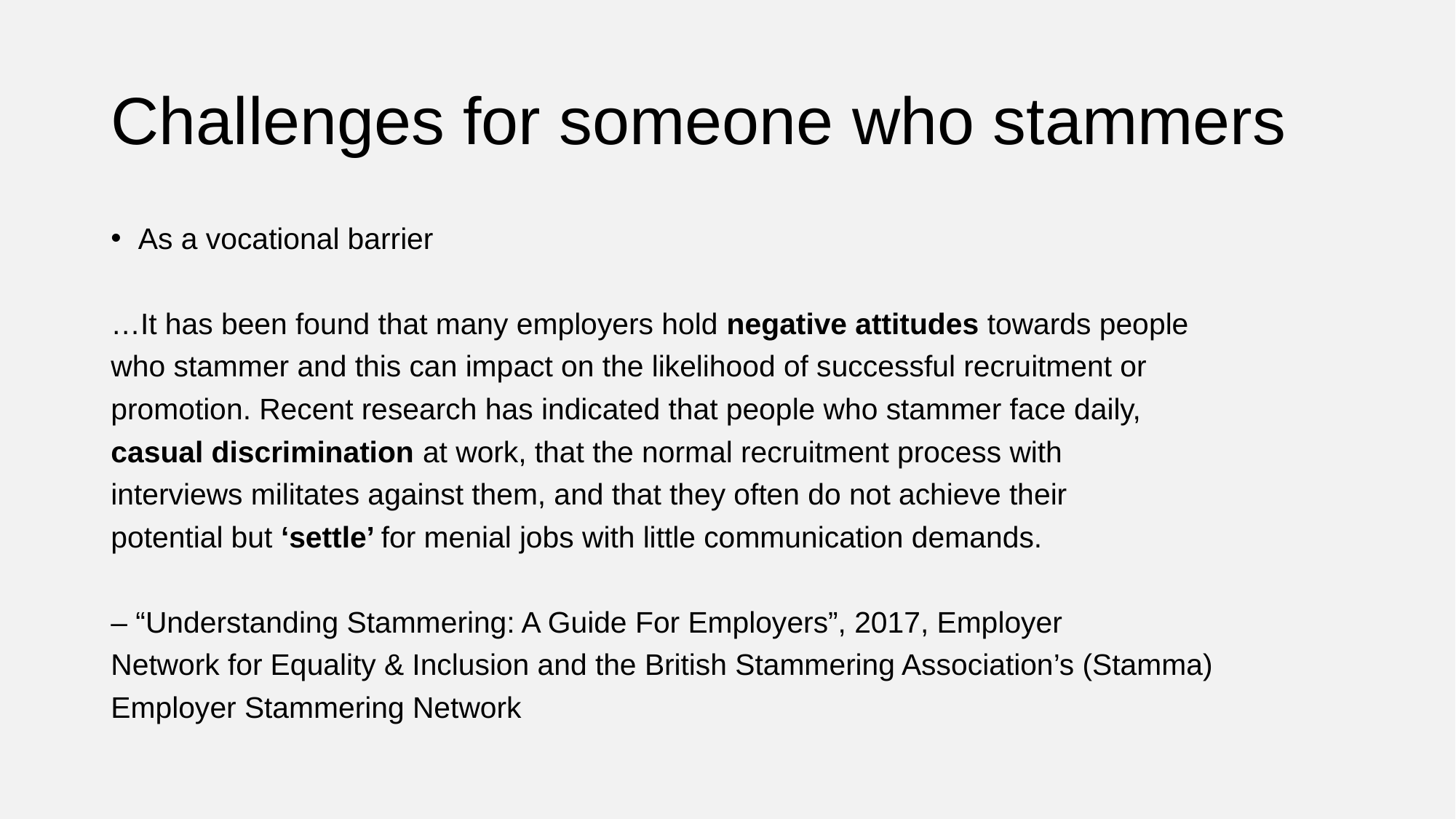

# Challenges for someone who stammers
As a vocational barrier

…It has been found that many employers hold negative attitudes towards people
who stammer and this can impact on the likelihood of successful recruitment or
promotion. Recent research has indicated that people who stammer face daily,
casual discrimination at work, that the normal recruitment process with
interviews militates against them, and that they often do not achieve their
potential but ‘settle’ for menial jobs with little communication demands.

– “Understanding Stammering: A Guide For Employers”, 2017, Employer
Network for Equality & Inclusion and the British Stammering Association’s (Stamma)
Employer Stammering Network